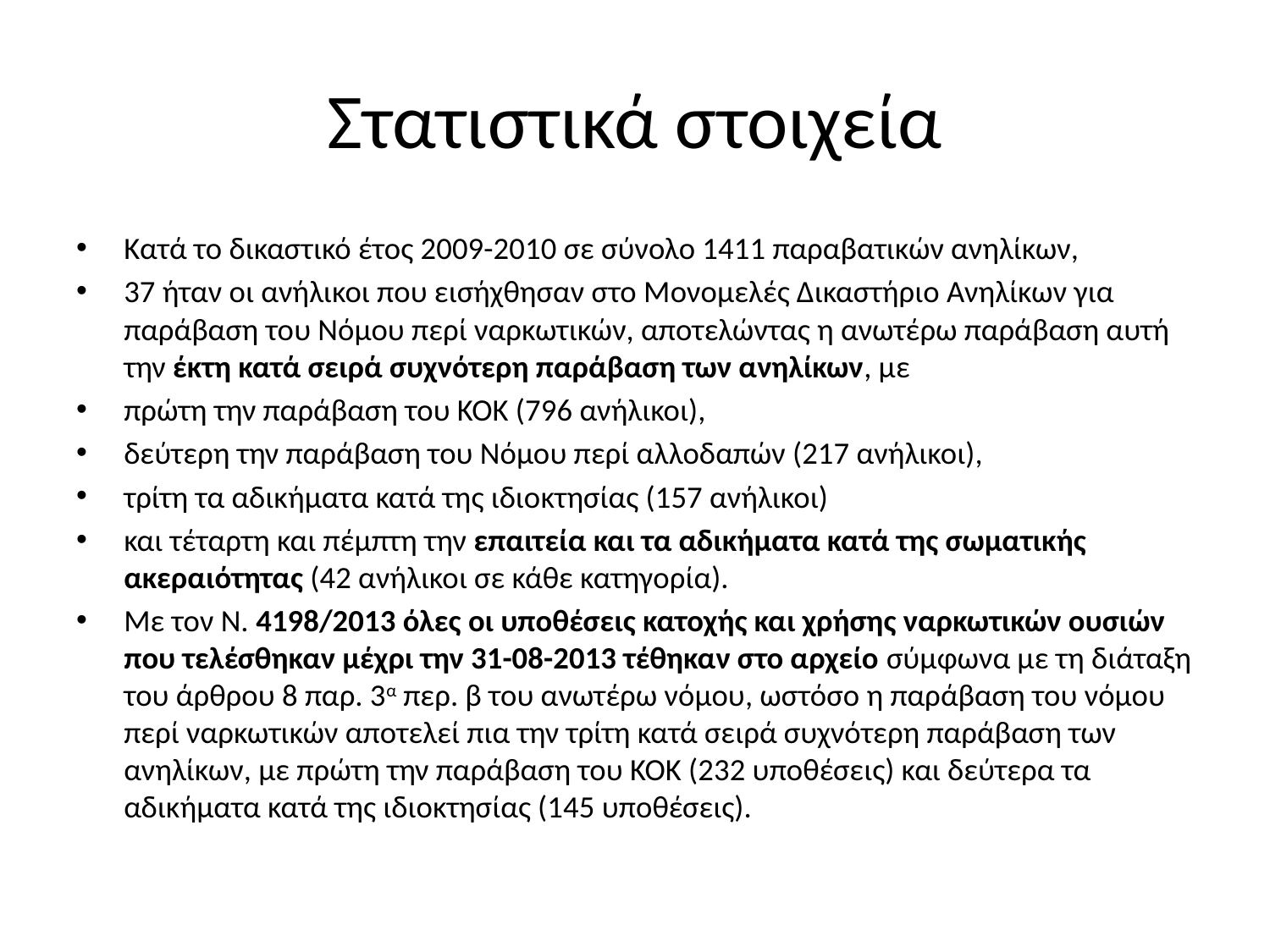

# Στατιστικά στοιχεία
Κατά το δικαστικό έτος 2009-2010 σε σύνολο 1411 παραβατικών ανηλίκων,
37 ήταν οι ανήλικοι που εισήχθησαν στο Μονομελές Δικαστήριο Ανηλίκων για παράβαση του Νόμου περί ναρκωτικών, αποτελώντας η ανωτέρω παράβαση αυτή την έκτη κατά σειρά συχνότερη παράβαση των ανηλίκων, με
πρώτη την παράβαση του ΚΟΚ (796 ανήλικοι),
δεύτερη την παράβαση του Νόμου περί αλλοδαπών (217 ανήλικοι),
τρίτη τα αδικήματα κατά της ιδιοκτησίας (157 ανήλικοι)
και τέταρτη και πέμπτη την επαιτεία και τα αδικήματα κατά της σωματικής ακεραιότητας (42 ανήλικοι σε κάθε κατηγορία).
Με τον Ν. 4198/2013 όλες οι υποθέσεις κατοχής και χρήσης ναρκωτικών ουσιών που τελέσθηκαν μέχρι την 31-08-2013 τέθηκαν στο αρχείο σύμφωνα με τη διάταξη του άρθρου 8 παρ. 3α περ. β του ανωτέρω νόμου, ωστόσο η παράβαση του νόμου περί ναρκωτικών αποτελεί πια την τρίτη κατά σειρά συχνότερη παράβαση των ανηλίκων, με πρώτη την παράβαση του ΚΟΚ (232 υποθέσεις) και δεύτερα τα αδικήματα κατά της ιδιοκτησίας (145 υποθέσεις).